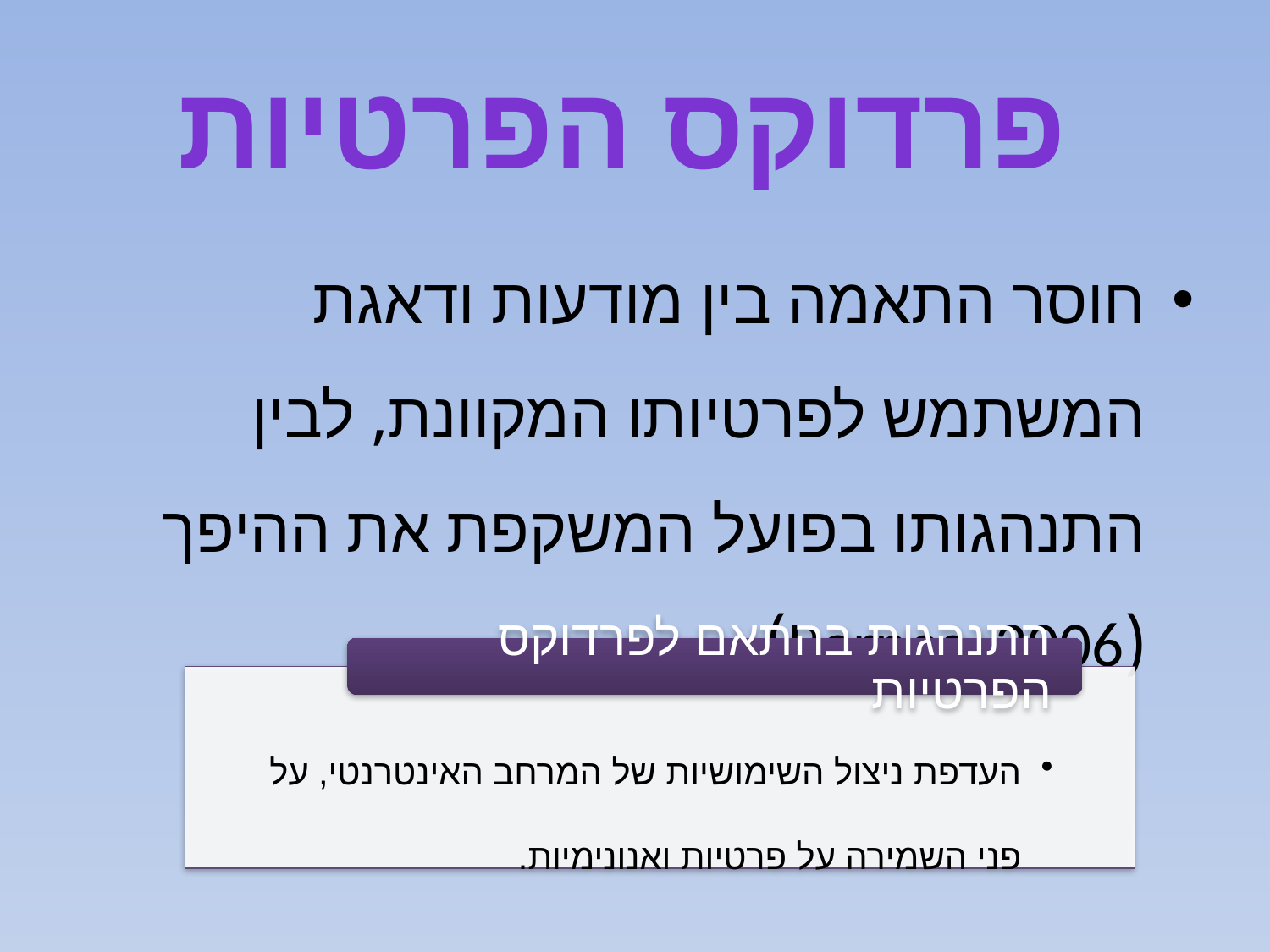

פרדוקס הפרטיות
חוסר התאמה בין מודעות ודאגת המשתמש לפרטיותו המקוונת, לבין התנהגותו בפועל המשקפת את ההיפך (Barnes, 2006).

העדפת ניצול השימושיות של המרחב האינטרנטי, על פני השמירה על פרטיות ואנונימיות.
התנהגות בהתאם לפרדוקס הפרטיות